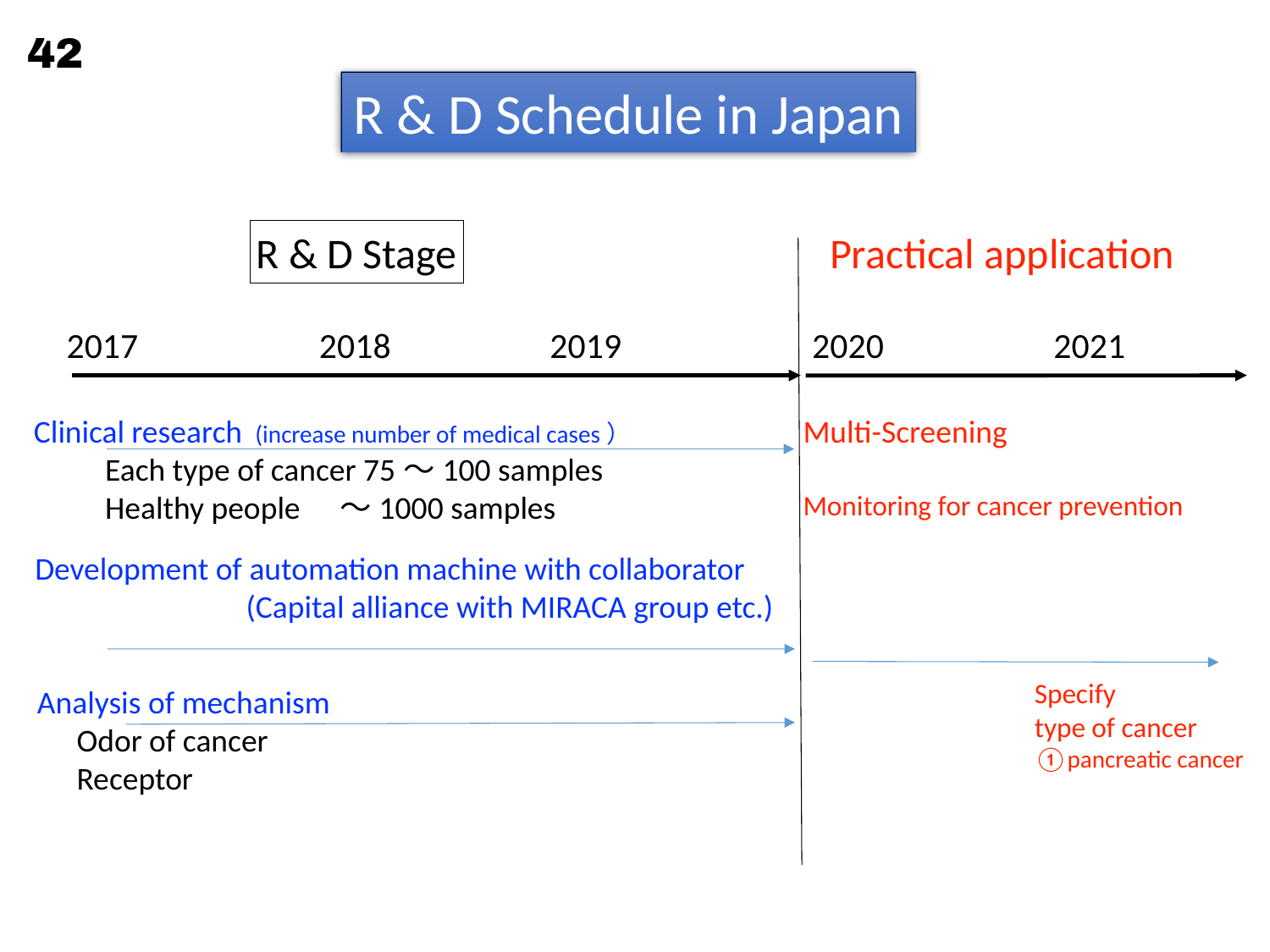

42
R & D Schedule in Japan
Practical application
R & D Stage

2017
2018
2019
2020
2021

Multi-Screening

Monitoring for cancer prevention
Clinical research  (increase number of medical cases）
　　Each type of cancer 75～100 samples
　　Healthy people　～1000 samples

Development of automation machine with collaborator
(Capital alliance with MIRACA group etc.)

Specify
type of cancer
①pancreatic cancer
Analysis of mechanism
　Odor of cancer
　Receptor